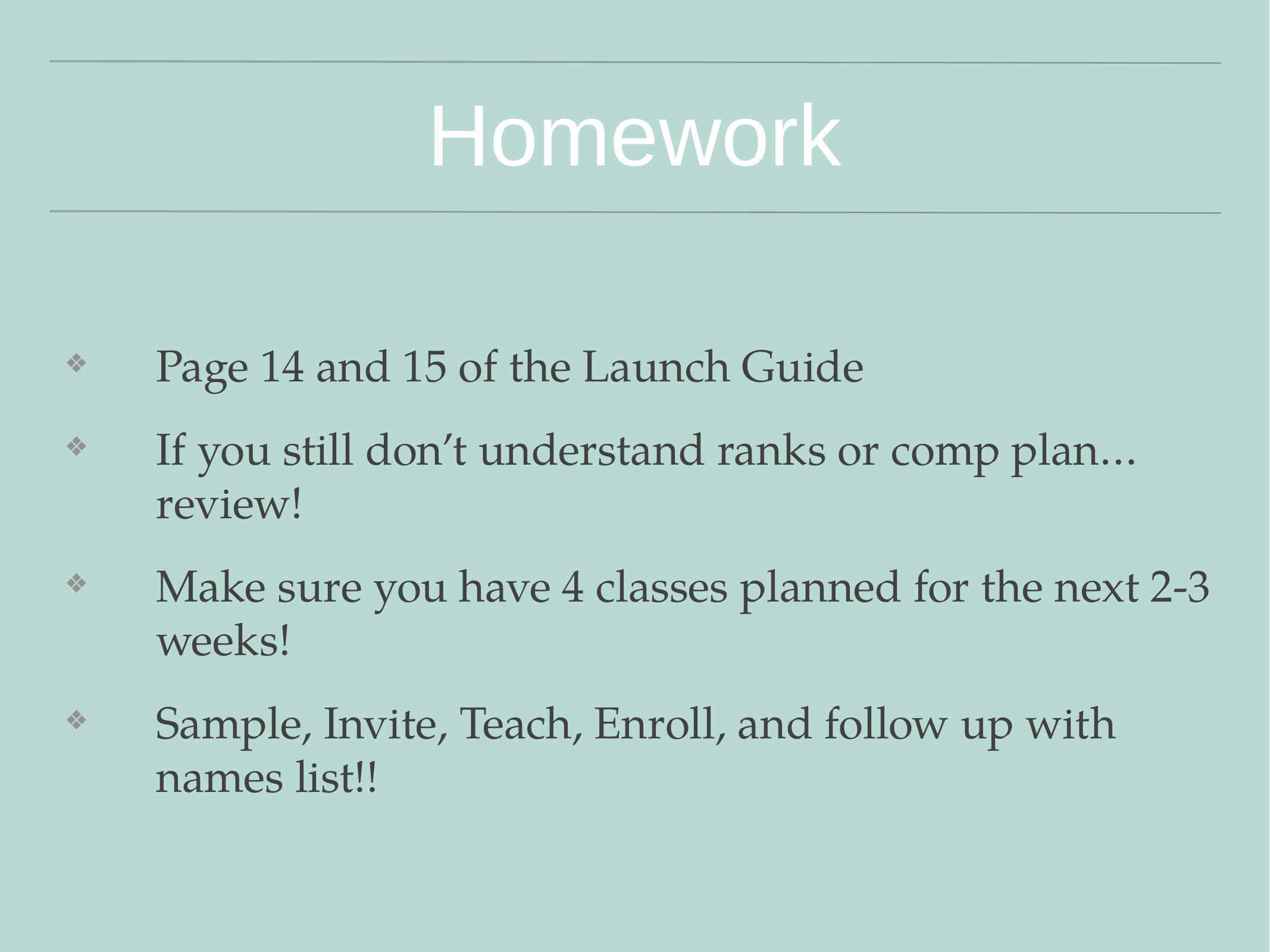

# Homework
Page 14 and 15 of the Launch Guide
If you still don’t understand ranks or comp plan…review!
Make sure you have 4 classes planned for the next 2-3 weeks!
Sample, Invite, Teach, Enroll, and follow up with names list!!